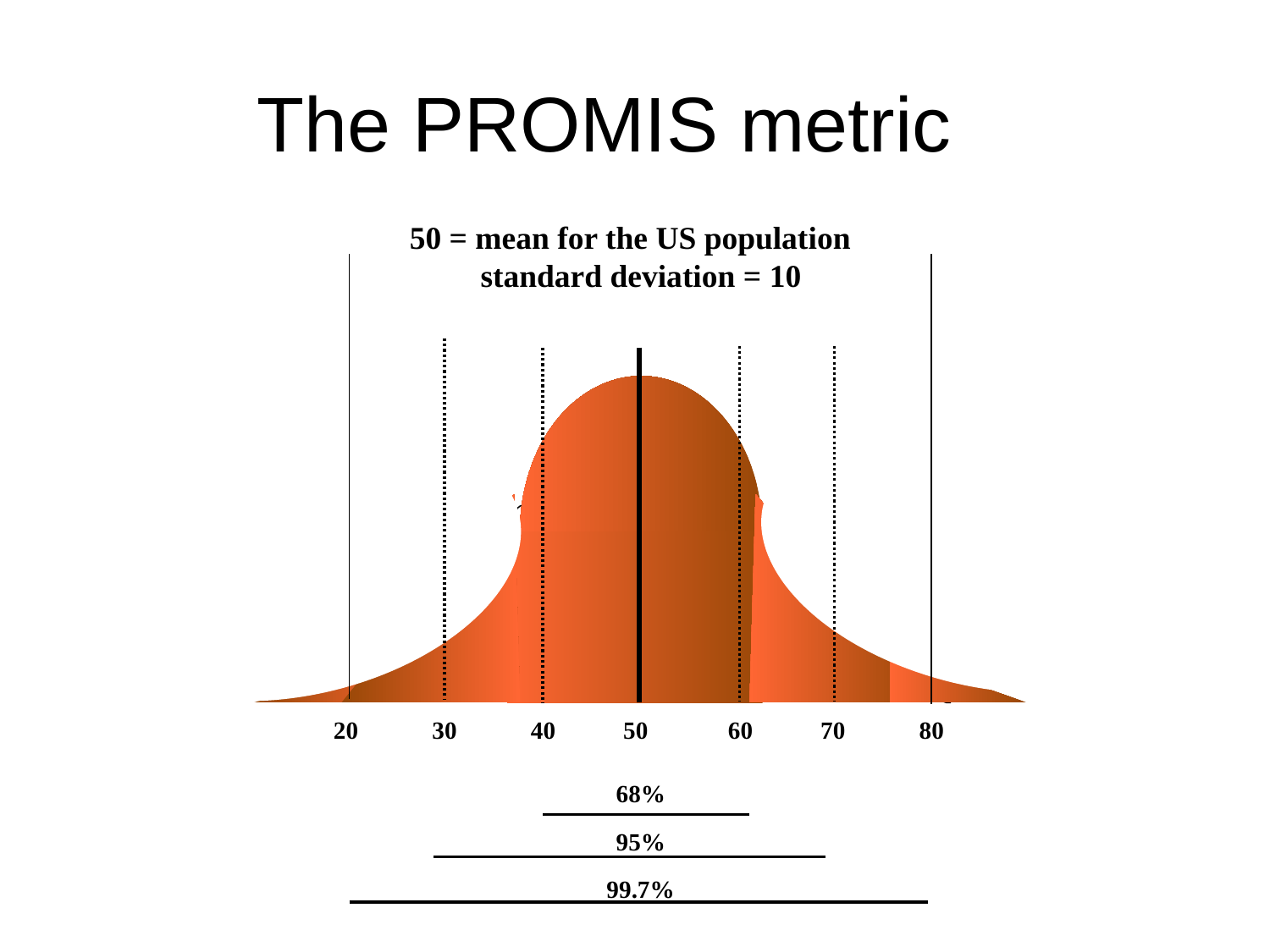

# The PROMIS metric
                    50 = mean for the US population
                      standard deviation = 10

20          30            40            50             60            70           80
     20            30            40           50             60           70            80
68%
95%
99.7%